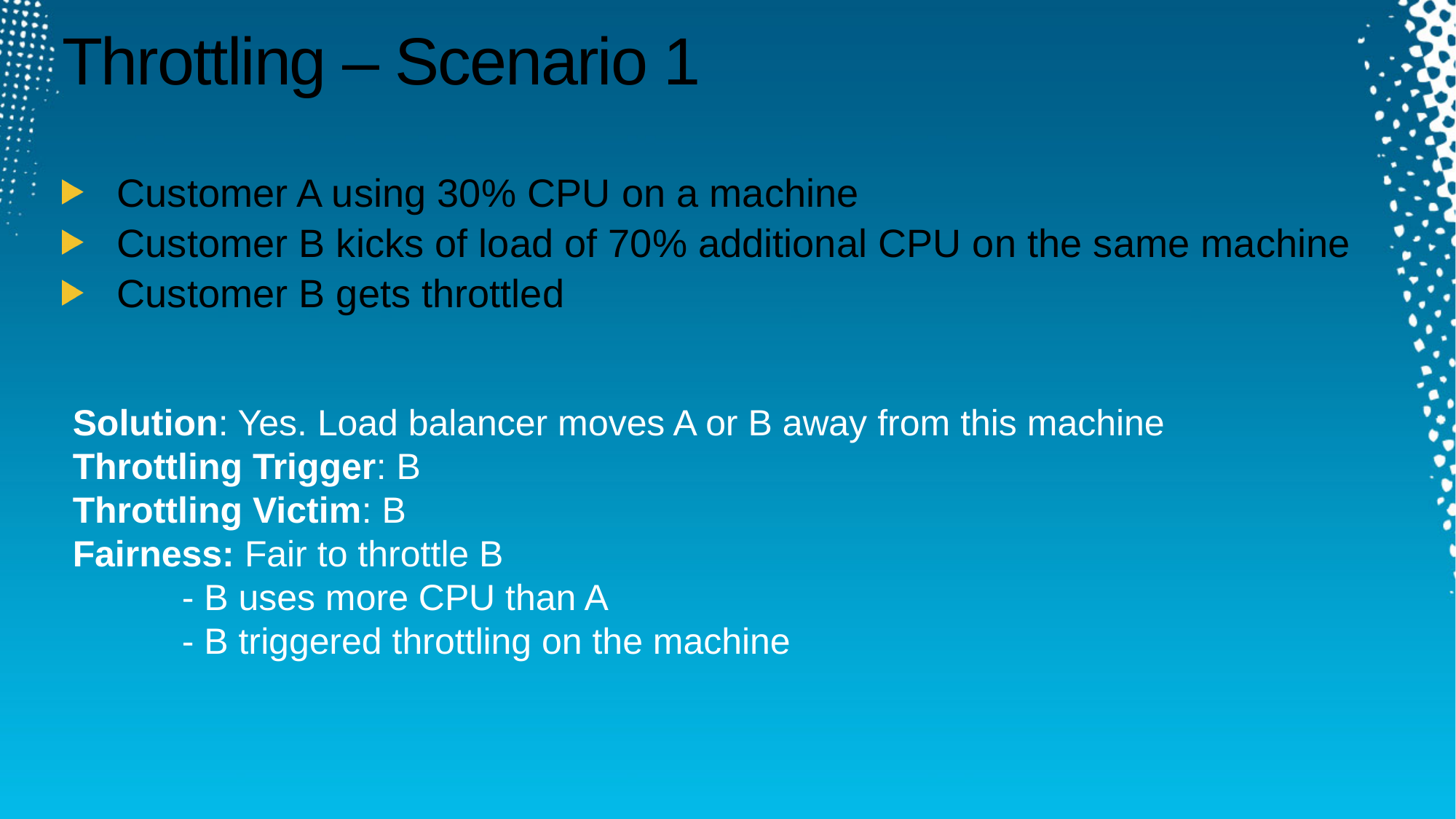

# Throttling – Scenario 1
Customer A using 30% CPU on a machine
Customer B kicks of load of 70% additional CPU on the same machine
Customer B gets throttled
Solution: Yes. Load balancer moves A or B away from this machine
Throttling Trigger: B
Throttling Victim: B
Fairness: Fair to throttle B
	- B uses more CPU than A
	- B triggered throttling on the machine